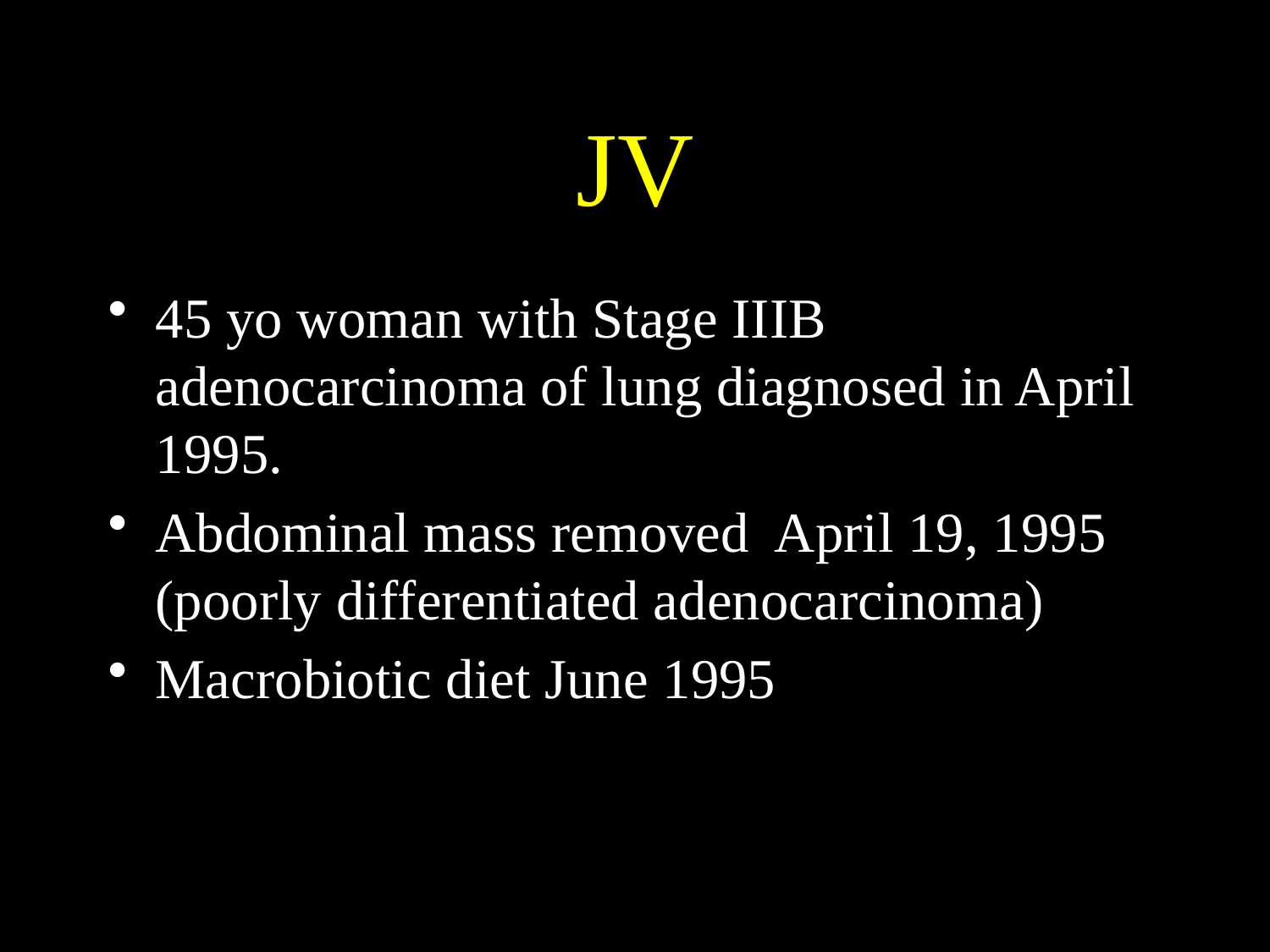

# JV
45 yo woman with Stage IIIB adenocarcinoma of lung diagnosed in April 1995.
Abdominal mass removed  April 19, 1995 (poorly differentiated adenocarcinoma)
Macrobiotic diet June 1995